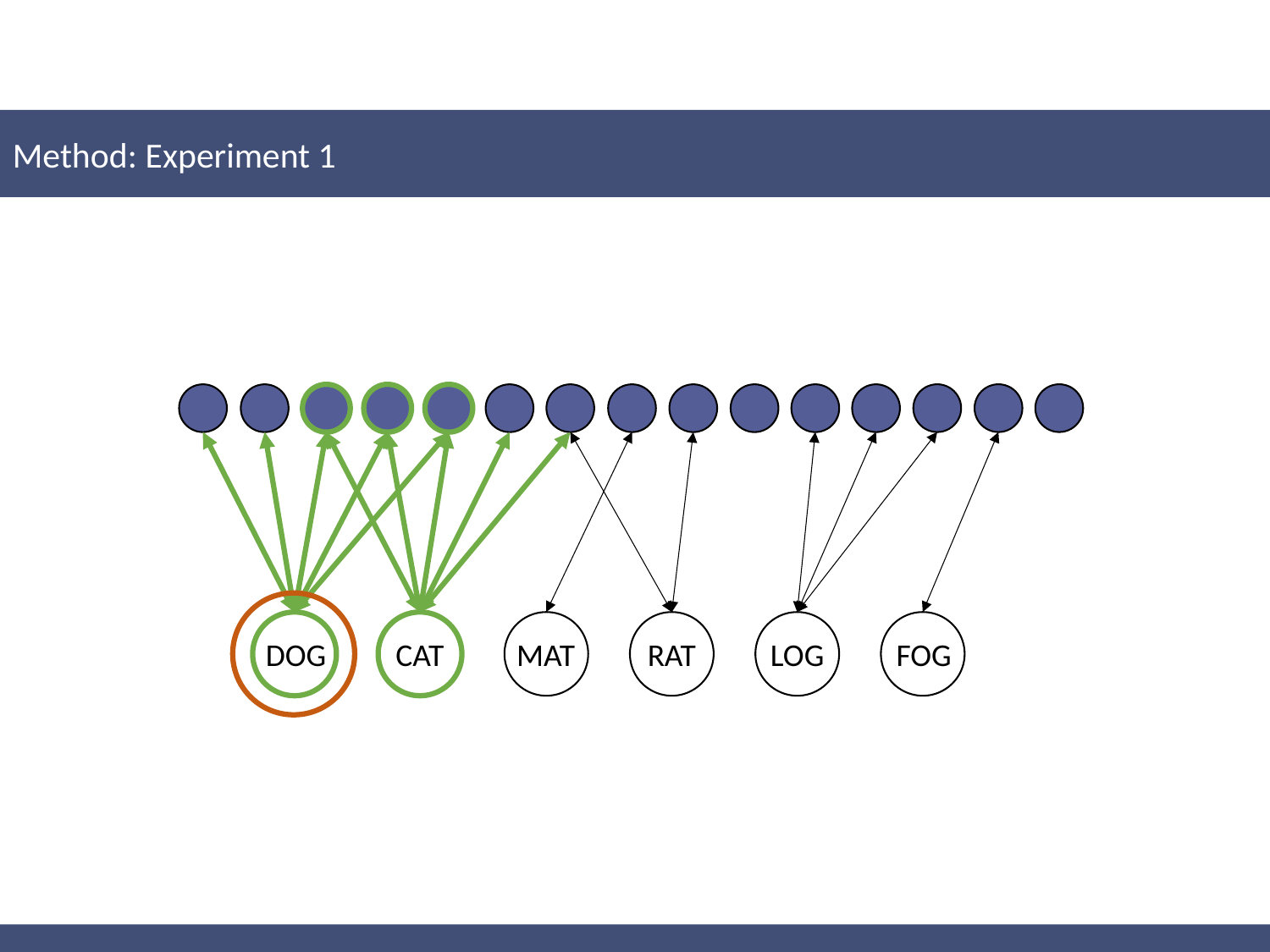

Method: Experiment 1

DOG

CAT

MAT

RAT

LOG

FOG